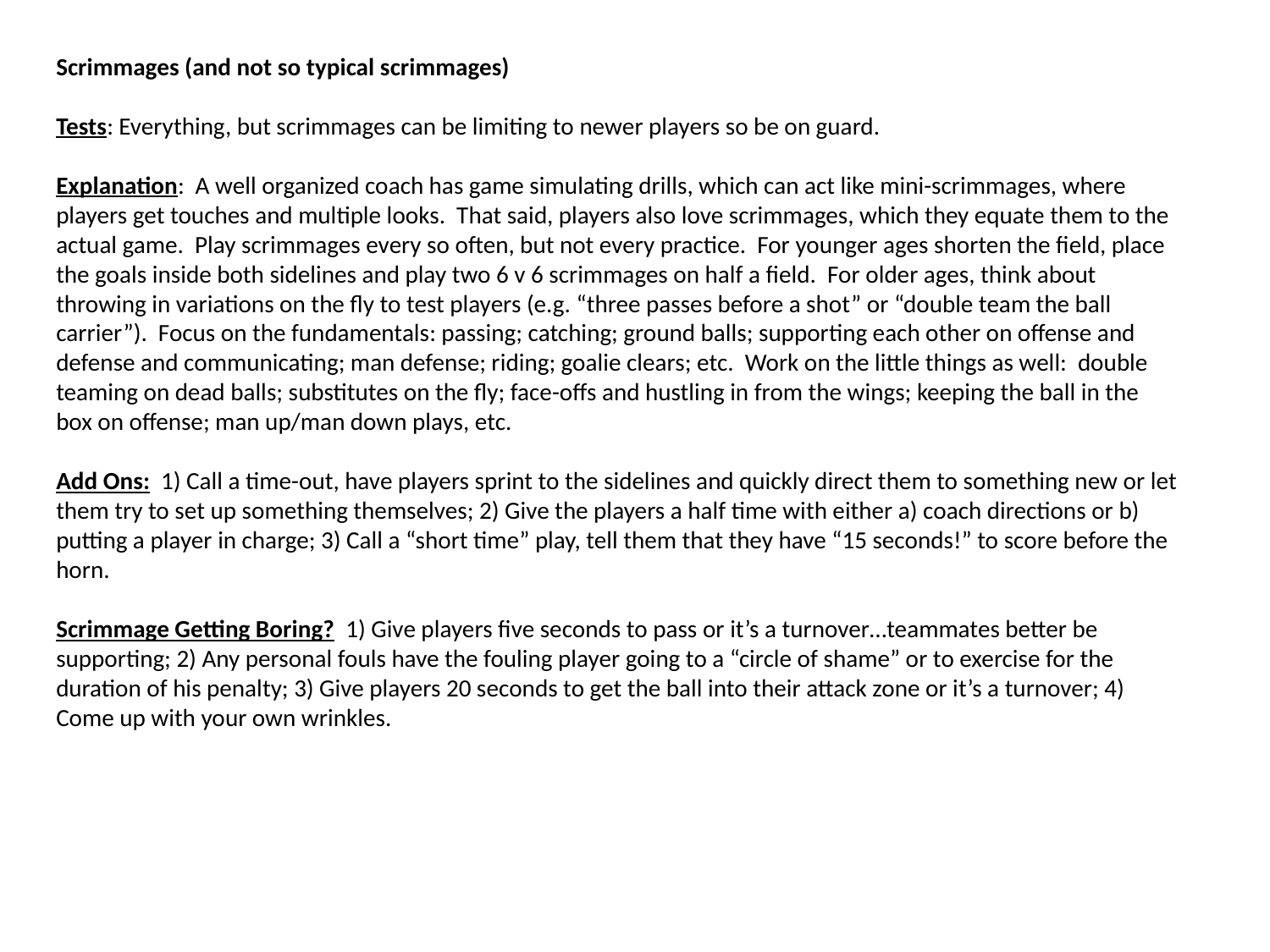

Scrimmages (and not so typical scrimmages)
Tests: Everything, but scrimmages can be limiting to newer players so be on guard.
Explanation:  A well organized coach has game simulating drills, which can act like mini-scrimmages, where players get touches and multiple looks.  That said, players also love scrimmages, which they equate them to the actual game.  Play scrimmages every so often, but not every practice.  For younger ages shorten the field, place the goals inside both sidelines and play two 6 v 6 scrimmages on half a field.  For older ages, think about throwing in variations on the fly to test players (e.g. “three passes before a shot” or “double team the ball carrier”).  Focus on the fundamentals: passing; catching; ground balls; supporting each other on offense and defense and communicating; man defense; riding; goalie clears; etc.  Work on the little things as well:  double teaming on dead balls; substitutes on the fly; face-offs and hustling in from the wings; keeping the ball in the box on offense; man up/man down plays, etc.
Add Ons:  1) Call a time-out, have players sprint to the sidelines and quickly direct them to something new or let them try to set up something themselves; 2) Give the players a half time with either a) coach directions or b) putting a player in charge; 3) Call a “short time” play, tell them that they have “15 seconds!” to score before the horn.
Scrimmage Getting Boring?  1) Give players five seconds to pass or it’s a turnover…teammates better be supporting; 2) Any personal fouls have the fouling player going to a “circle of shame” or to exercise for the duration of his penalty; 3) Give players 20 seconds to get the ball into their attack zone or it’s a turnover; 4) Come up with your own wrinkles.